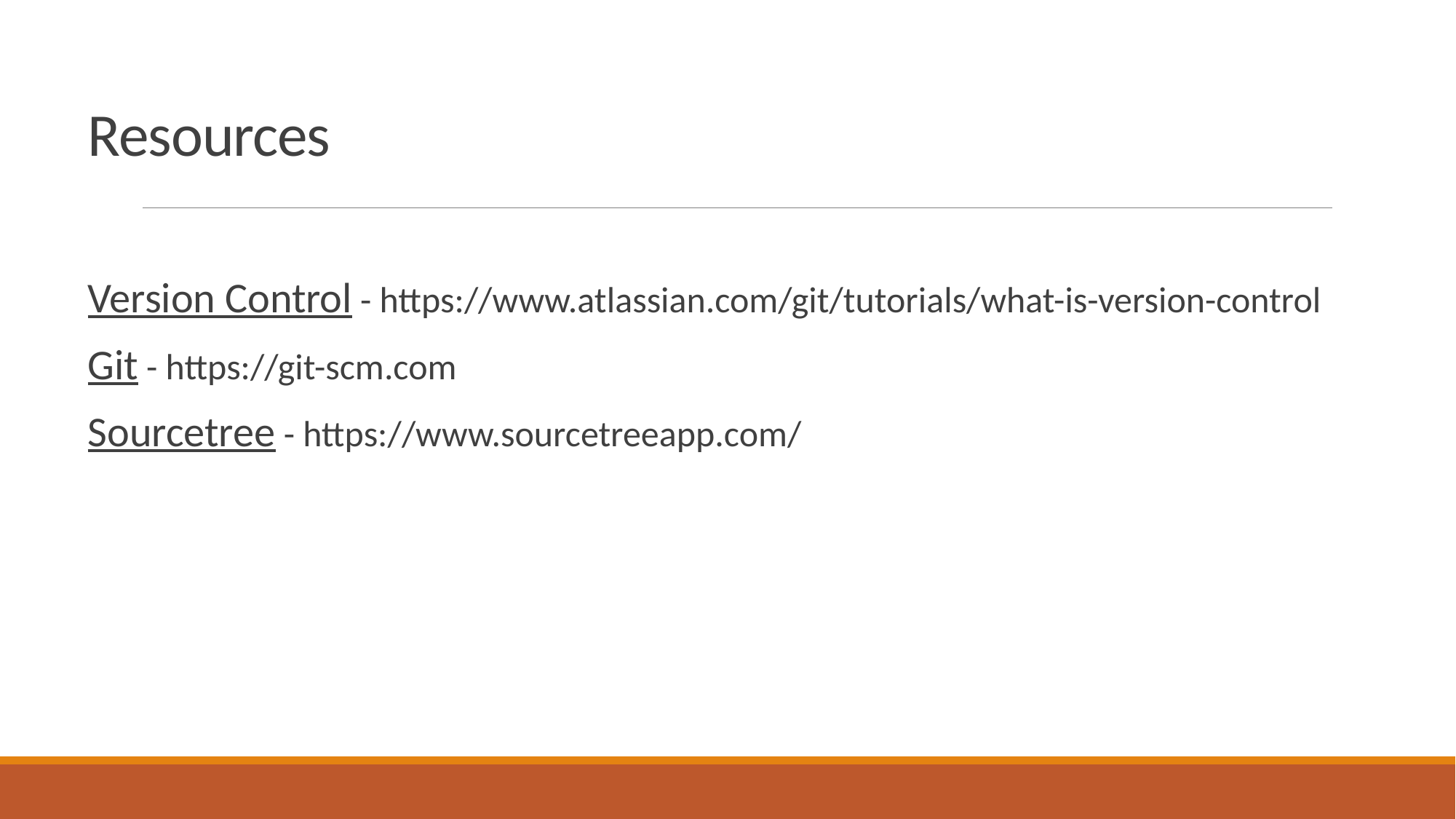

# Resources

Version Control - https://www.atlassian.com/git/tutorials/what-is-version-control
Git - https://git-scm.com
Sourcetree - https://www.sourcetreeapp.com/